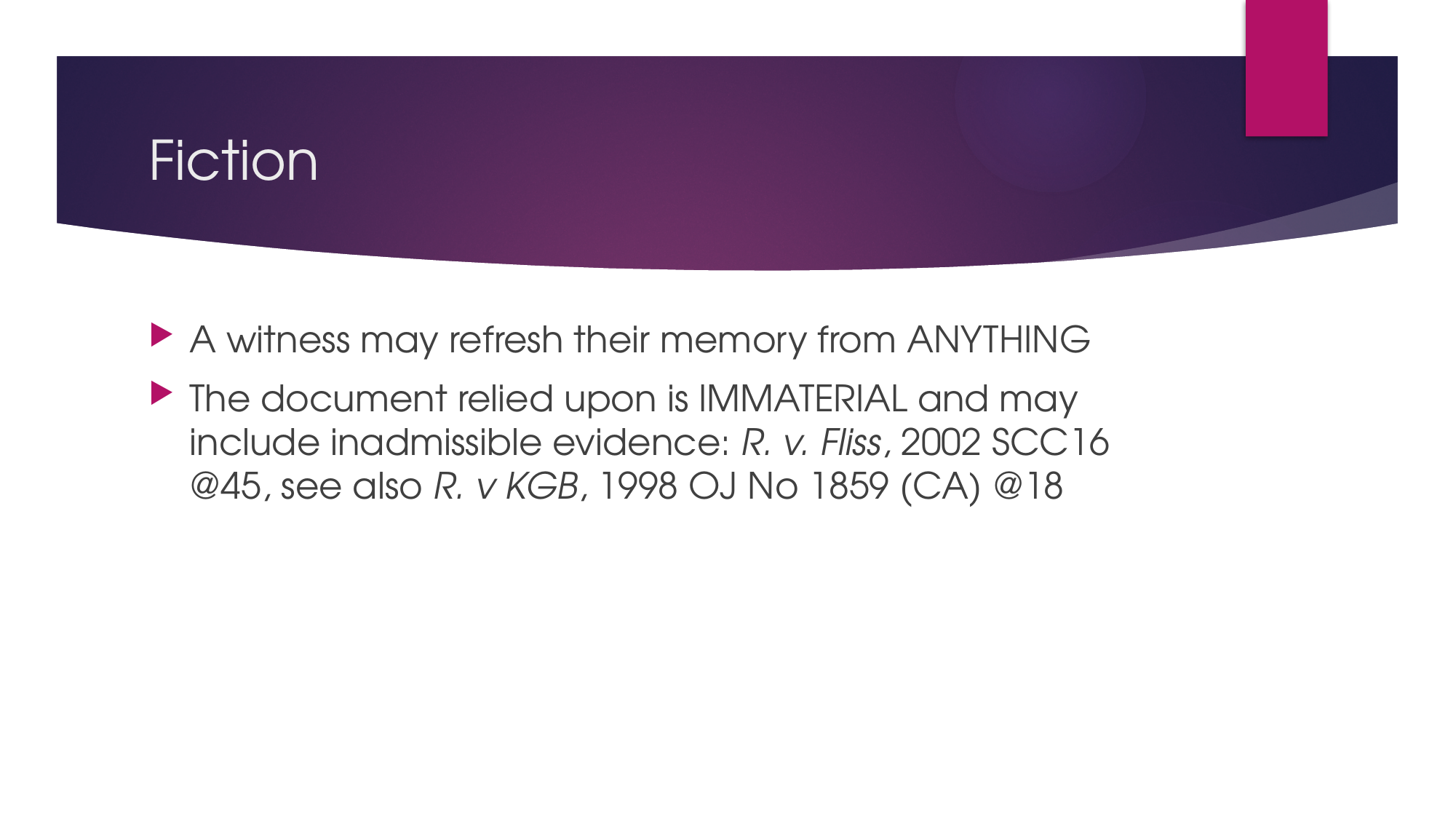

# Fiction
A witness may refresh their memory from ANYTHING
The document relied upon is IMMATERIAL and may include inadmissible evidence: R. v. Fliss, 2002 SCC16 @45, see also R. v KGB, 1998 OJ No 1859 (CA) @18